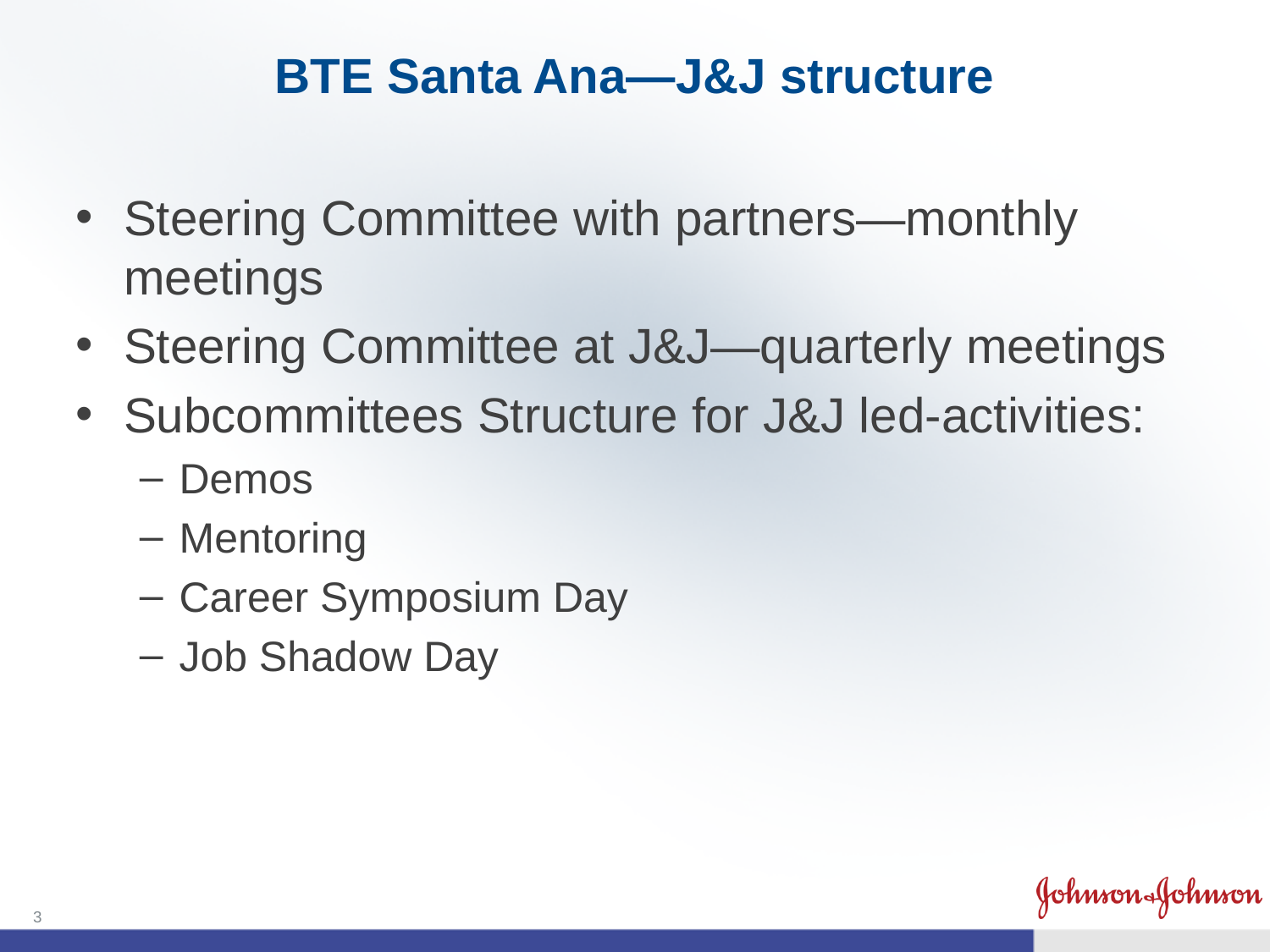

# BTE Santa Ana—J&J structure
Steering Committee with partners—monthly meetings
Steering Committee at J&J—quarterly meetings
Subcommittees Structure for J&J led-activities:
Demos
Mentoring
Career Symposium Day
Job Shadow Day